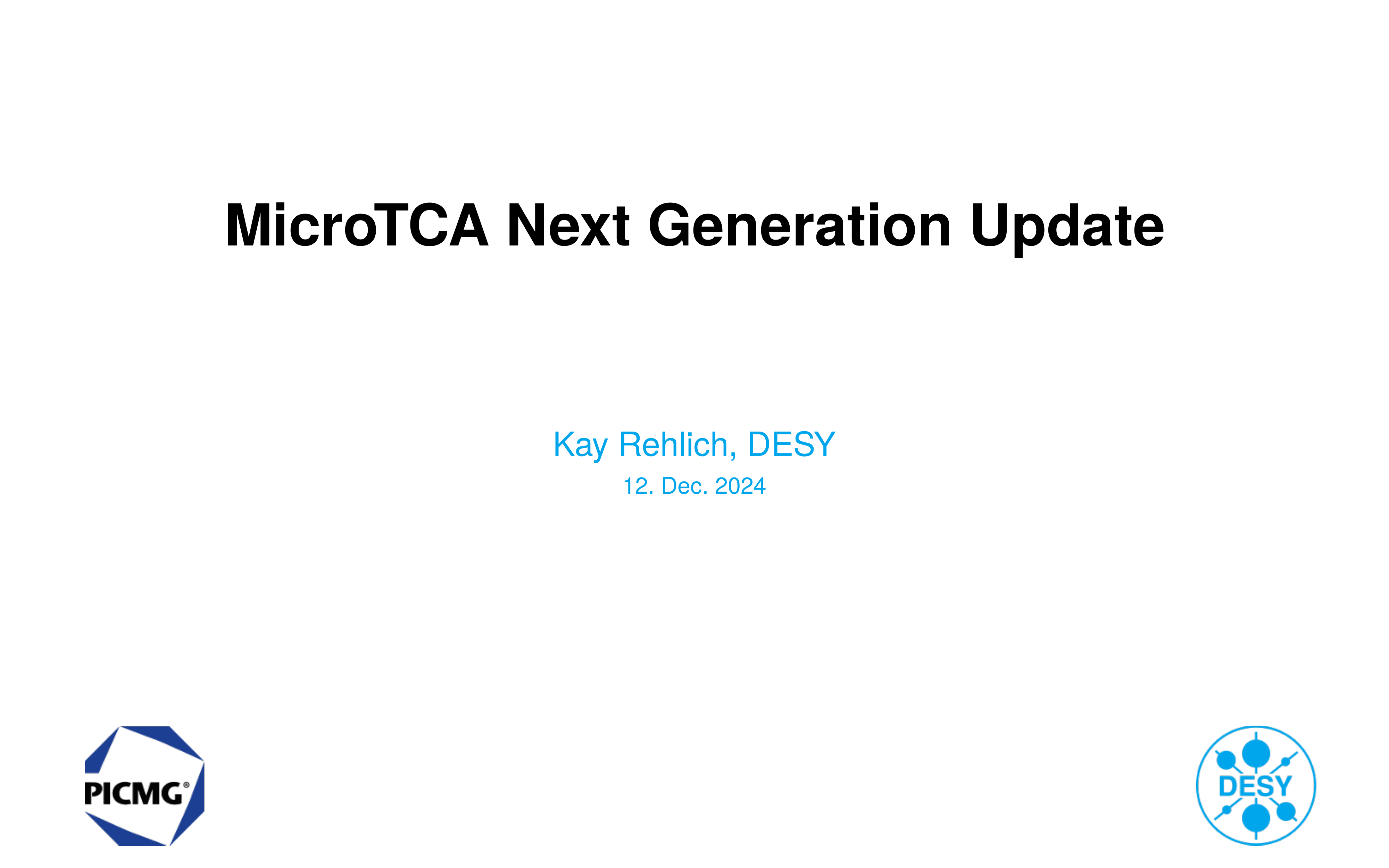

# MicroTCA Next Generation Update
1
Kay Rehlich, DESY
12. Dec. 2024